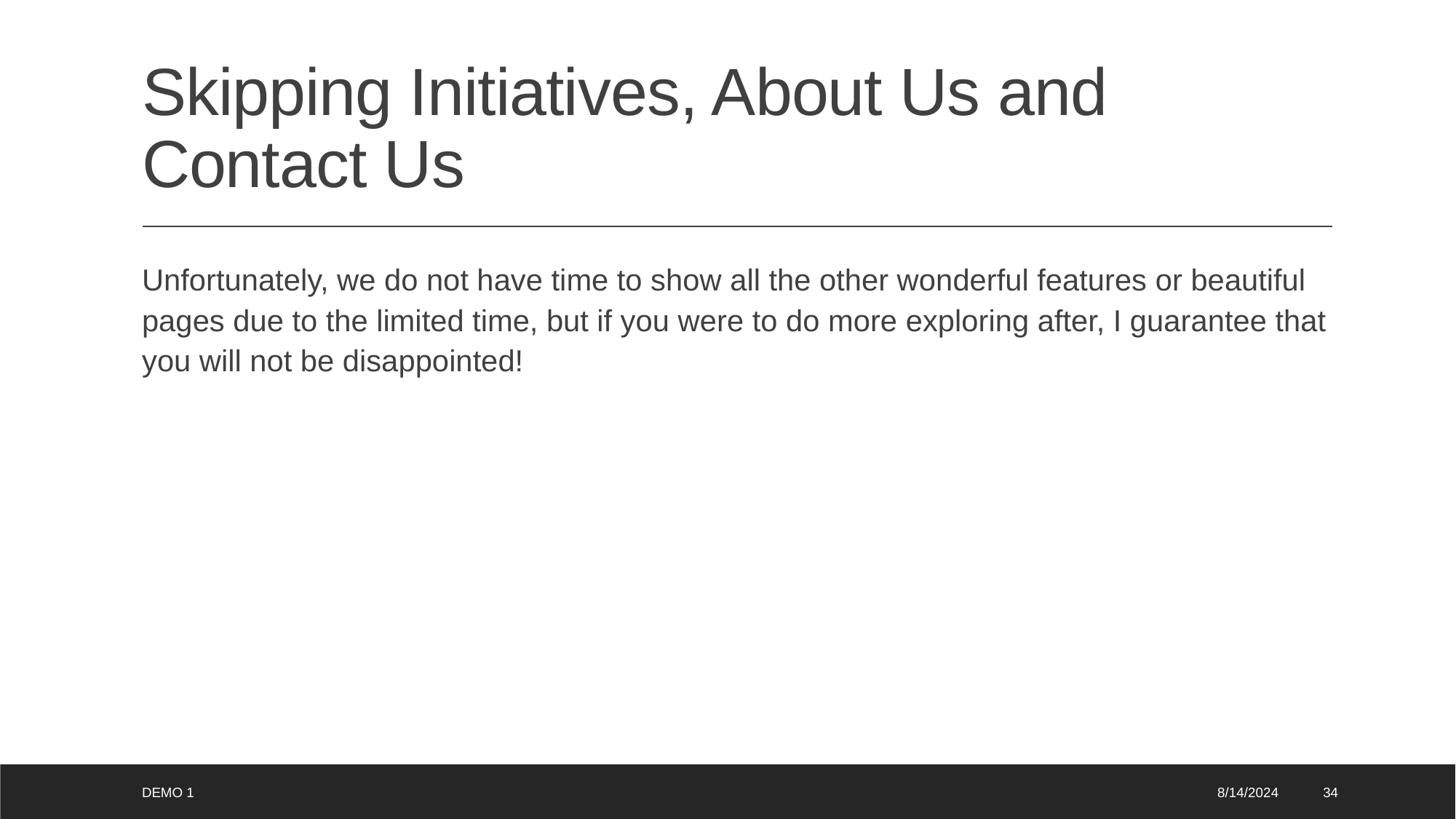

# Skipping Initiatives, About Us and Contact Us
Unfortunately, we do not have time to show all the other wonderful features or beautiful pages due to the limited time, but if you were to do more exploring after, I guarantee that you will not be disappointed!
Demo 1
8/14/2024
34